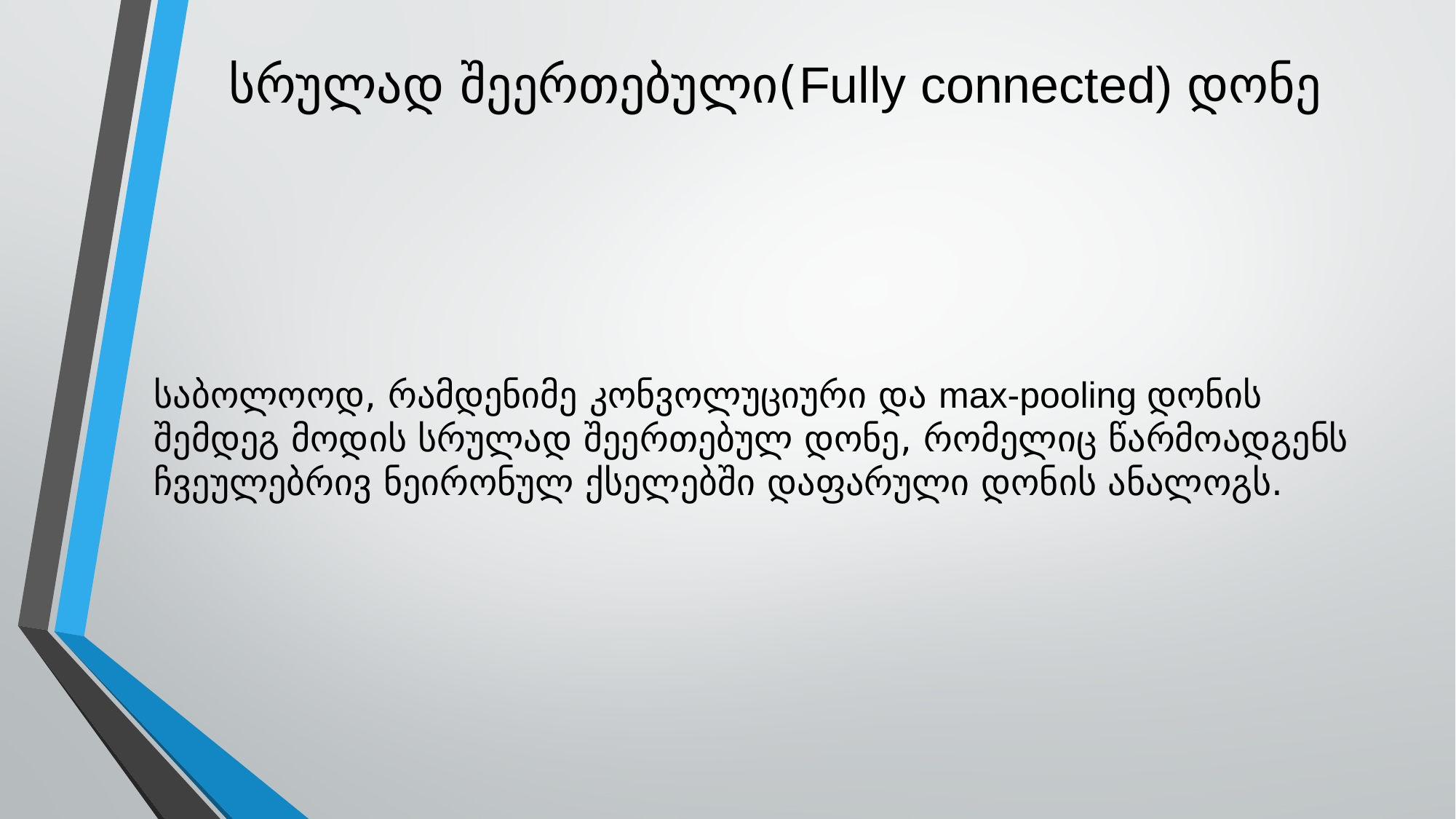

# სრულად შეერთებული(Fully connected) დონე
საბოლოოდ, რამდენიმე კონვოლუციური და max-pooling დონის შემდეგ მოდის სრულად შეერთებულ დონე, რომელიც წარმოადგენს ჩვეულებრივ ნეირონულ ქსელებში დაფარული დონის ანალოგს.